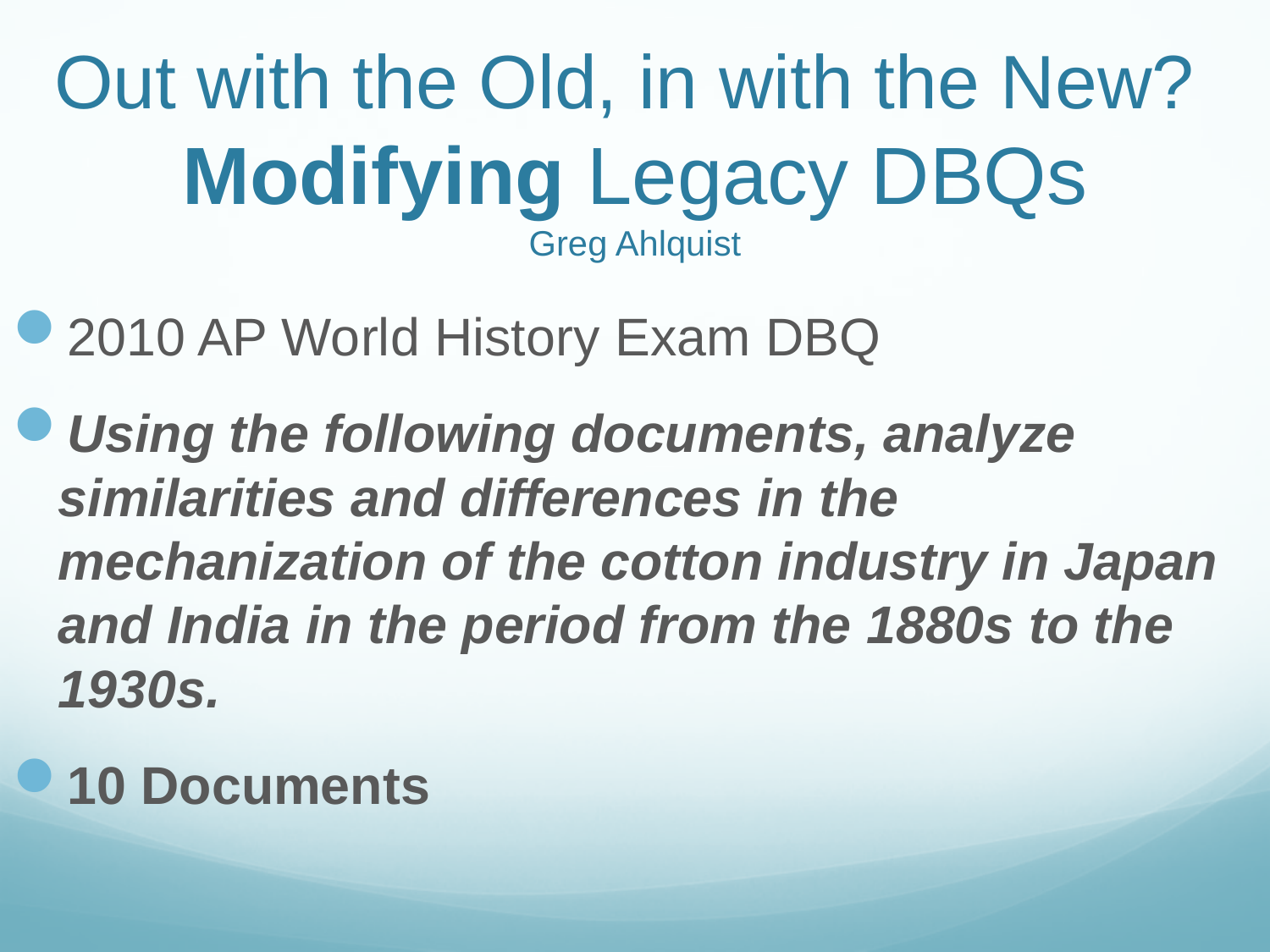

# Out with the Old, in with the New? Modifying Legacy DBQs Greg Ahlquist
2010 AP World History Exam DBQ
Using the following documents, analyze similarities and differences in the mechanization of the cotton industry in Japan and India in the period from the 1880s to the 1930s.
10 Documents